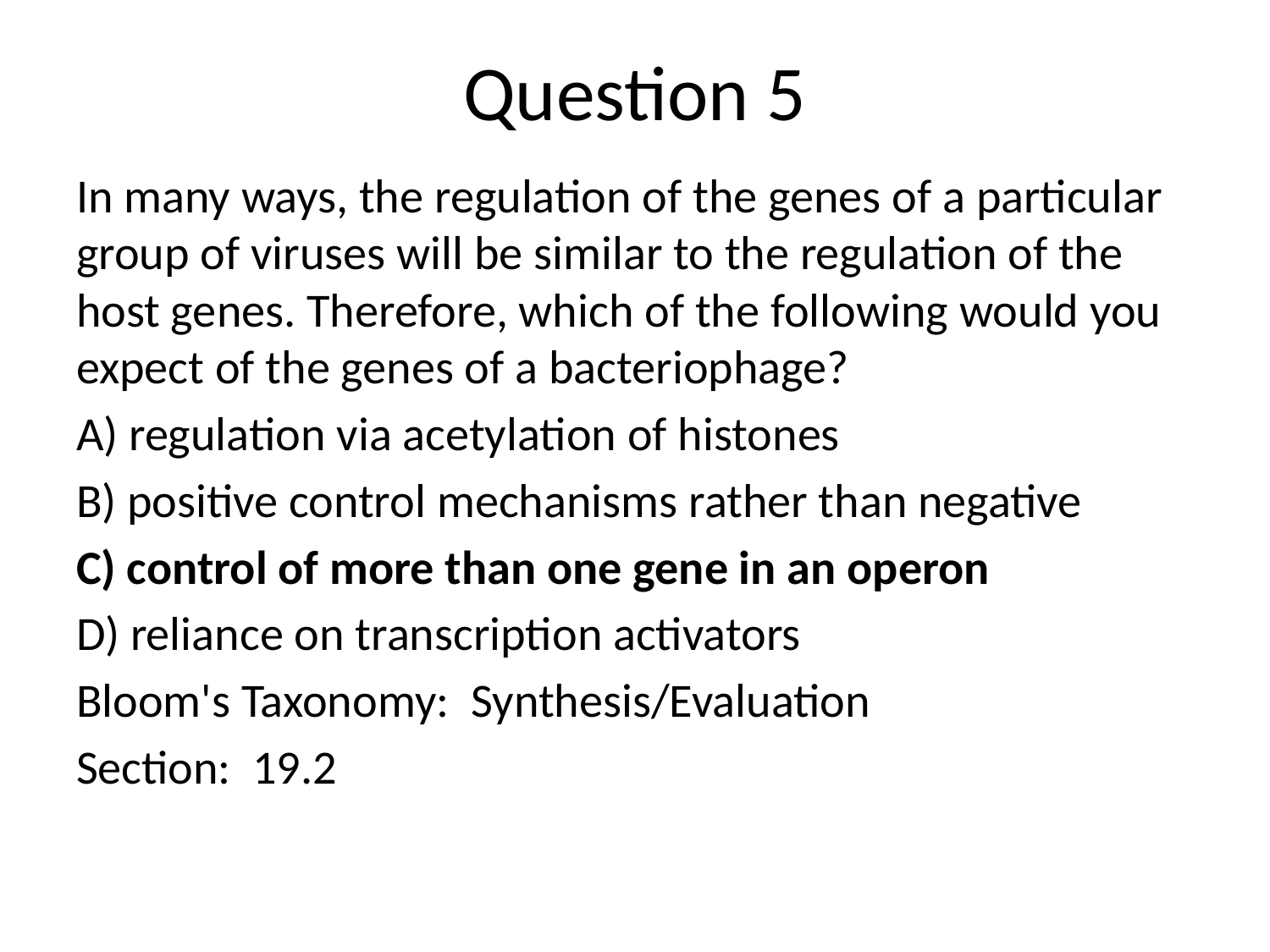

# Question 5
In many ways, the regulation of the genes of a particular group of viruses will be similar to the regulation of the host genes. Therefore, which of the following would you expect of the genes of a bacteriophage?
A) regulation via acetylation of histones
B) positive control mechanisms rather than negative
C) control of more than one gene in an operon
D) reliance on transcription activators
Bloom's Taxonomy:  Synthesis/Evaluation
Section:  19.2